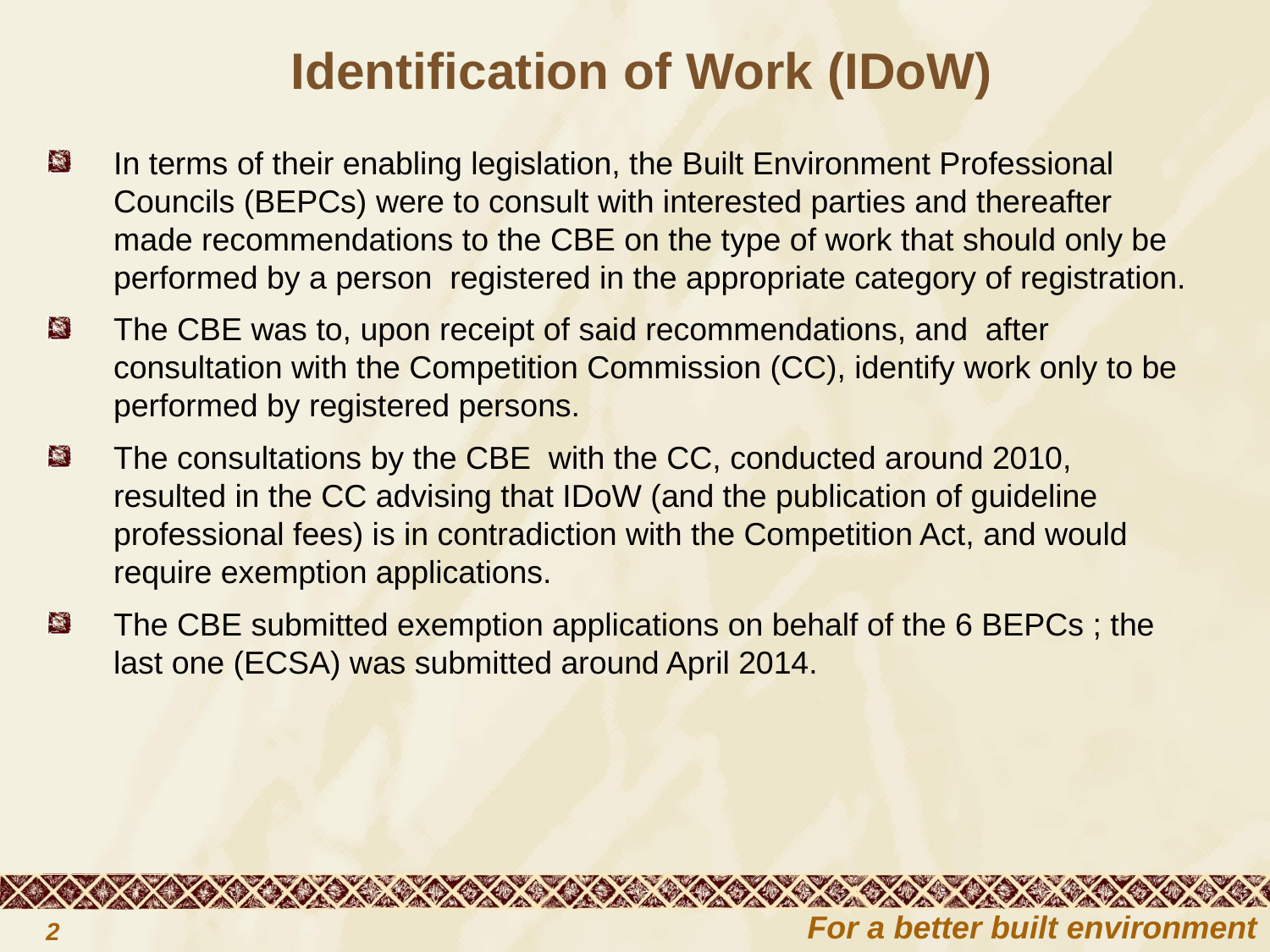

# Identification of Work (IDoW)
In terms of their enabling legislation, the Built Environment Professional Councils (BEPCs) were to consult with interested parties and thereafter made recommendations to the CBE on the type of work that should only be performed by a person  registered in the appropriate category of registration.
The CBE was to, upon receipt of said recommendations, and  after consultation with the Competition Commission (CC), identify work only to be performed by registered persons.
The consultations by the CBE  with the CC, conducted around 2010, resulted in the CC advising that IDoW (and the publication of guideline professional fees) is in contradiction with the Competition Act, and would require exemption applications.
The CBE submitted exemption applications on behalf of the 6 BEPCs ; the last one (ECSA) was submitted around April 2014.